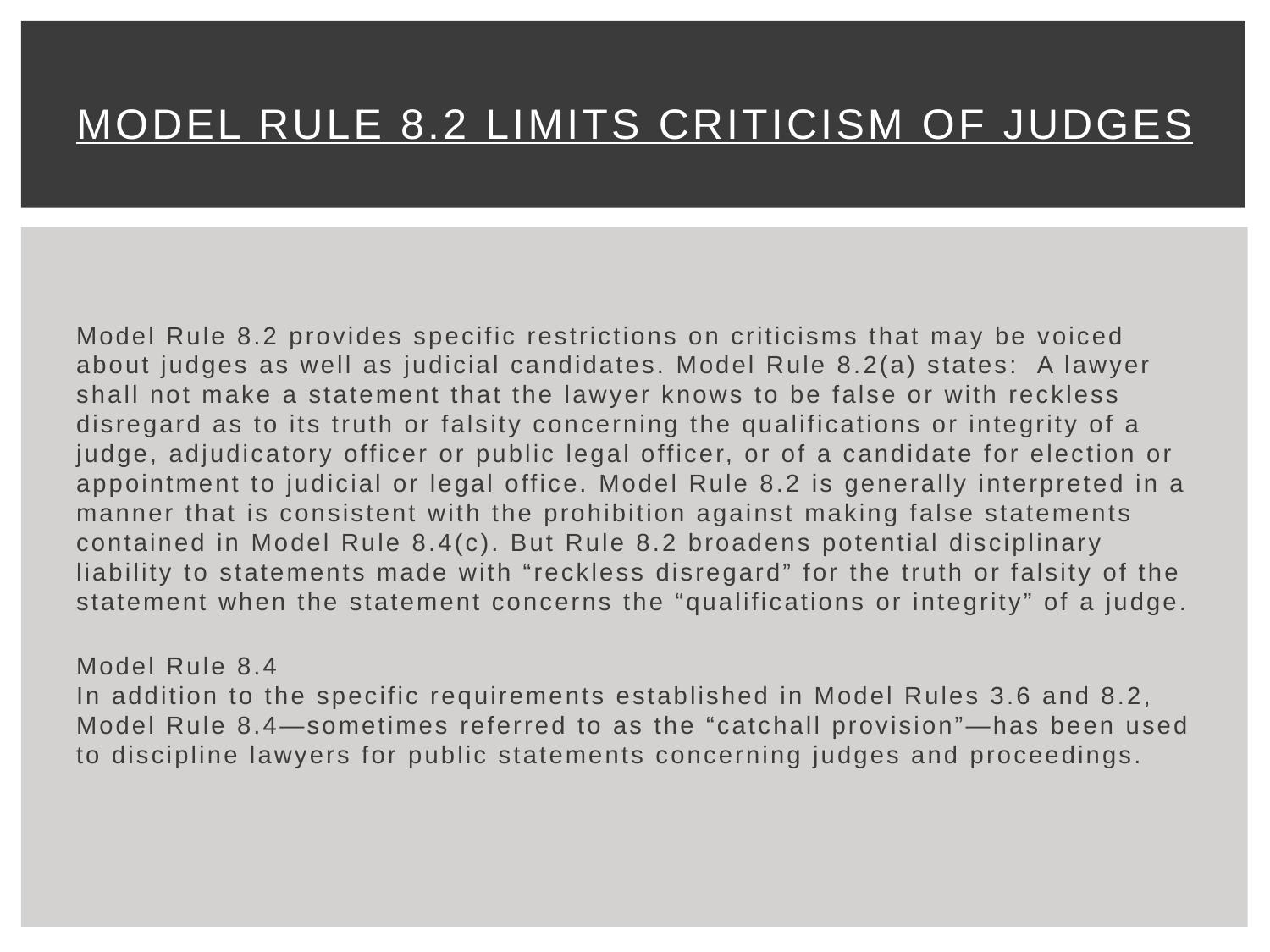

# Model Rule 8.2 Limits Criticism of Judges

Model Rule 8.2 provides specific restrictions on criticisms that may be voiced about judges as well as judicial candidates. Model Rule 8.2(a) states:  A lawyer shall not make a statement that the lawyer knows to be false or with reckless disregard as to its truth or falsity concerning the qualifications or integrity of a judge, adjudicatory officer or public legal officer, or of a candidate for election or appointment to judicial or legal office. Model Rule 8.2 is generally interpreted in a manner that is consistent with the prohibition against making false statements contained in Model Rule 8.4(c). But Rule 8.2 broadens potential disciplinary liability to statements made with “reckless disregard” for the truth or falsity of the statement when the statement concerns the “qualifications or integrity” of a judge.
Model Rule 8.4
In addition to the specific requirements established in Model Rules 3.6 and 8.2, Model Rule 8.4—sometimes referred to as the “catchall provision”—has been used to discipline lawyers for public statements concerning judges and proceedings.